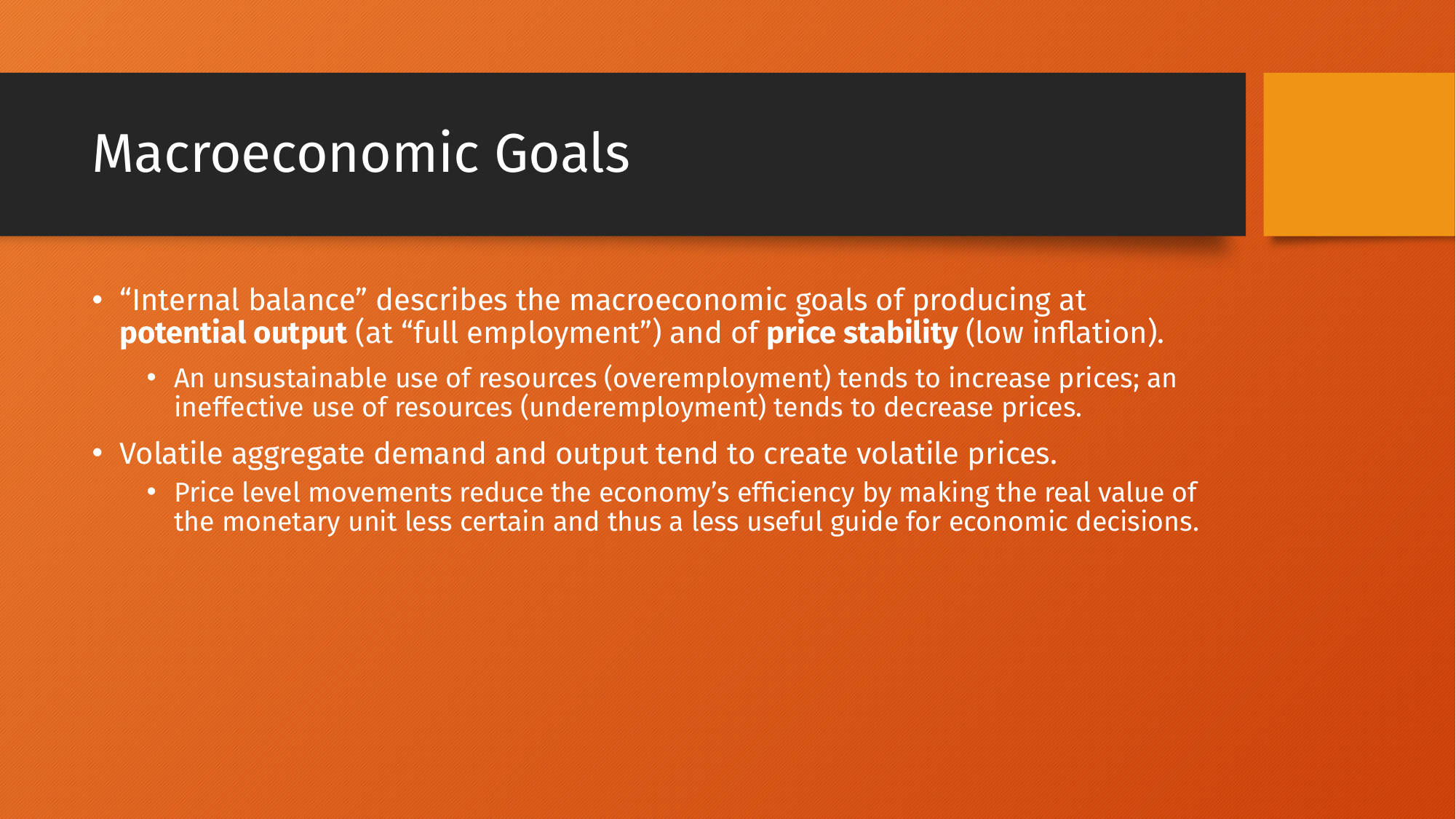

# Macroeconomic Goals
“Internal balance” describes the macroeconomic goals of producing at potential output (at “full employment”) and of price stability (low inflation).
An unsustainable use of resources (overemployment) tends to increase prices; an ineffective use of resources (underemployment) tends to decrease prices.
Volatile aggregate demand and output tend to create volatile prices.
Price level movements reduce the economy’s efficiency by making the real value of the monetary unit less certain and thus a less useful guide for economic decisions.